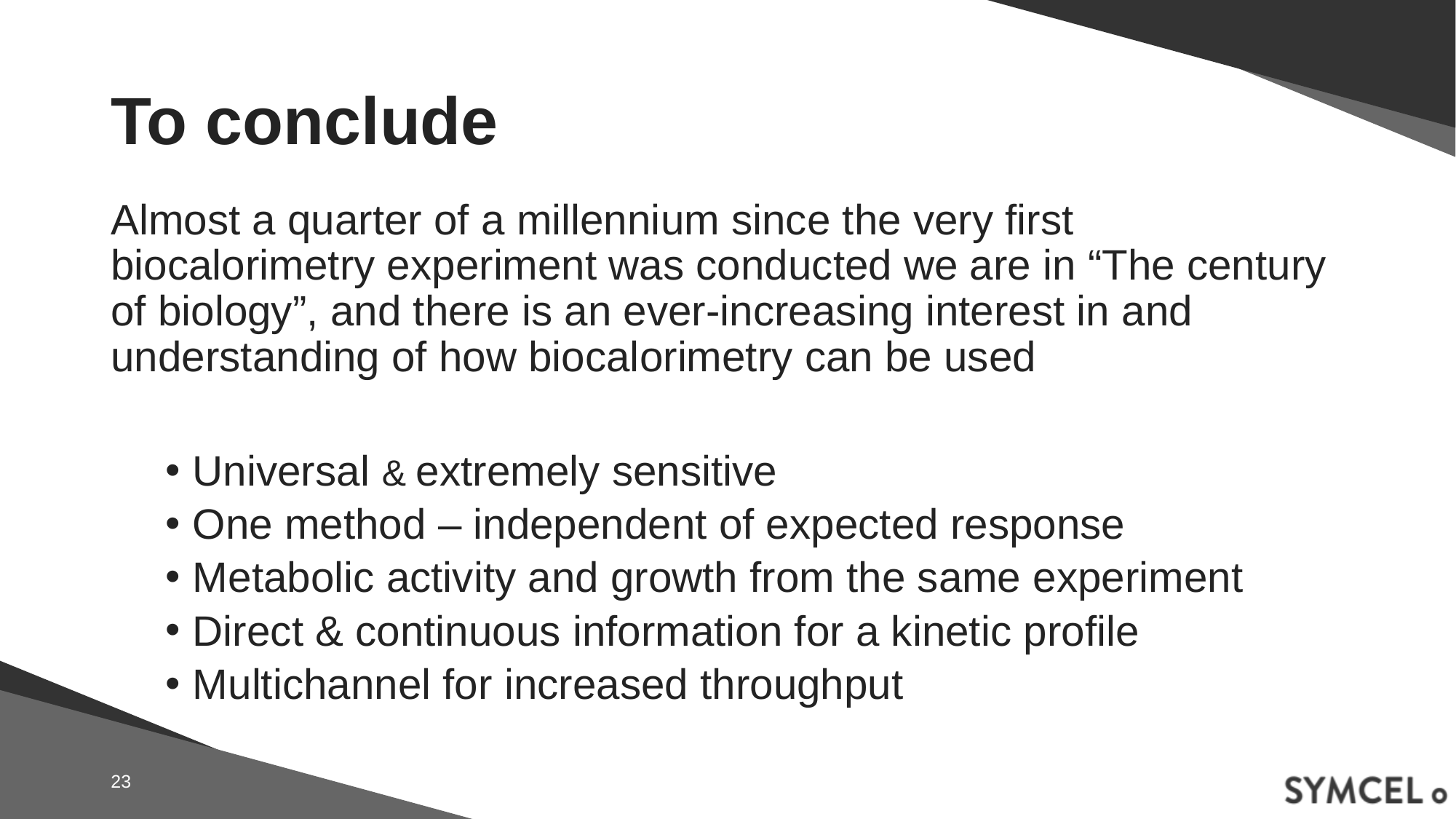

# To conclude
Almost a quarter of a millennium since the very first biocalorimetry experiment was conducted we are in “The century of biology”, and there is an ever-increasing interest in and understanding of how biocalorimetry can be used

Universal & extremely sensitive
One method – independent of expected response
Metabolic activity and growth from the same experiment
Direct & continuous information for a kinetic profile
Multichannel for increased throughput
23